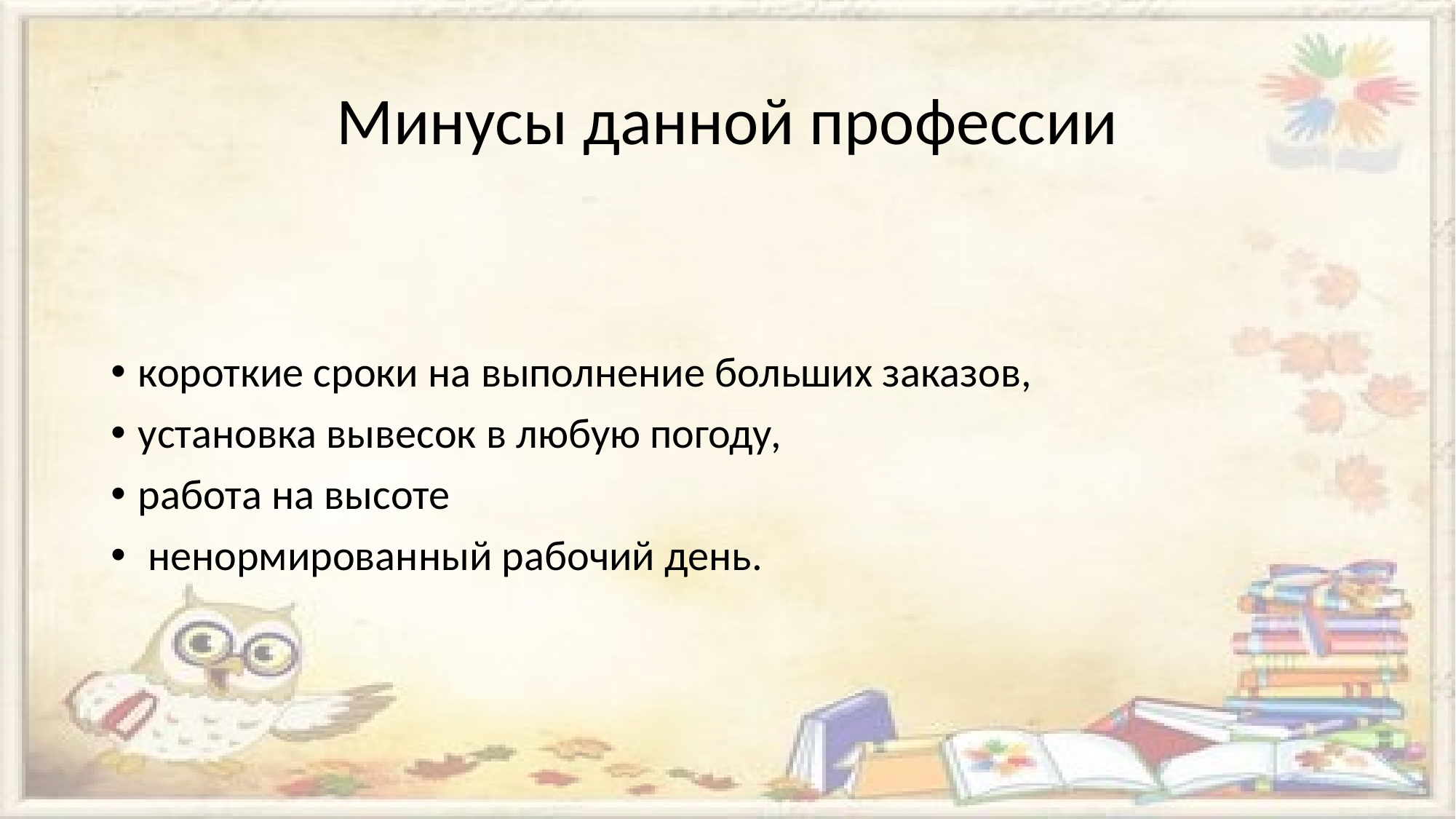

# Минусы данной профессии

короткие сроки на выполнение больших заказов,
установка вывесок в любую погоду,
работа на высоте
 ненормированный рабочий день.